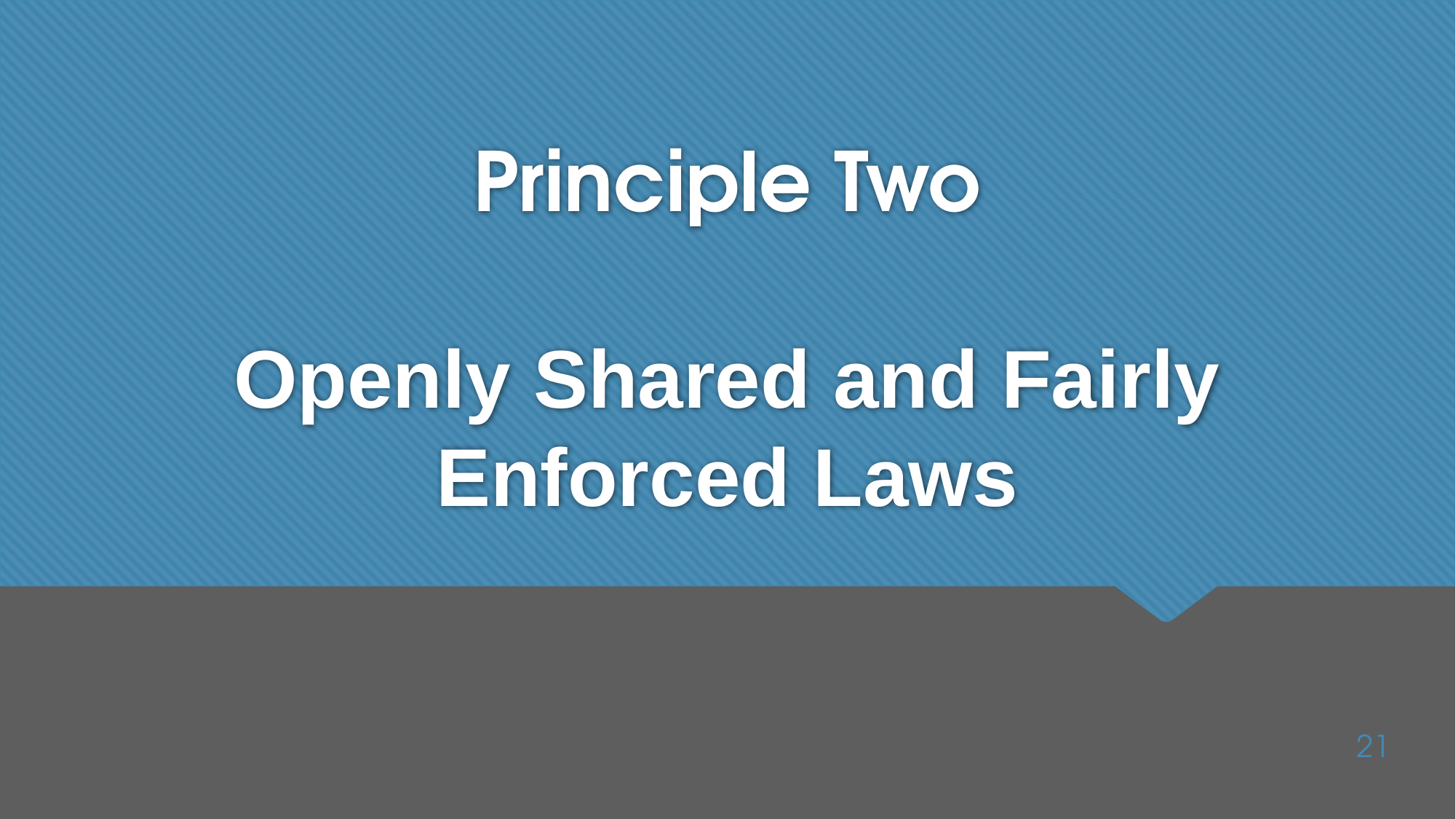

# Principle Two Openly Shared and Fairly Enforced Laws
21